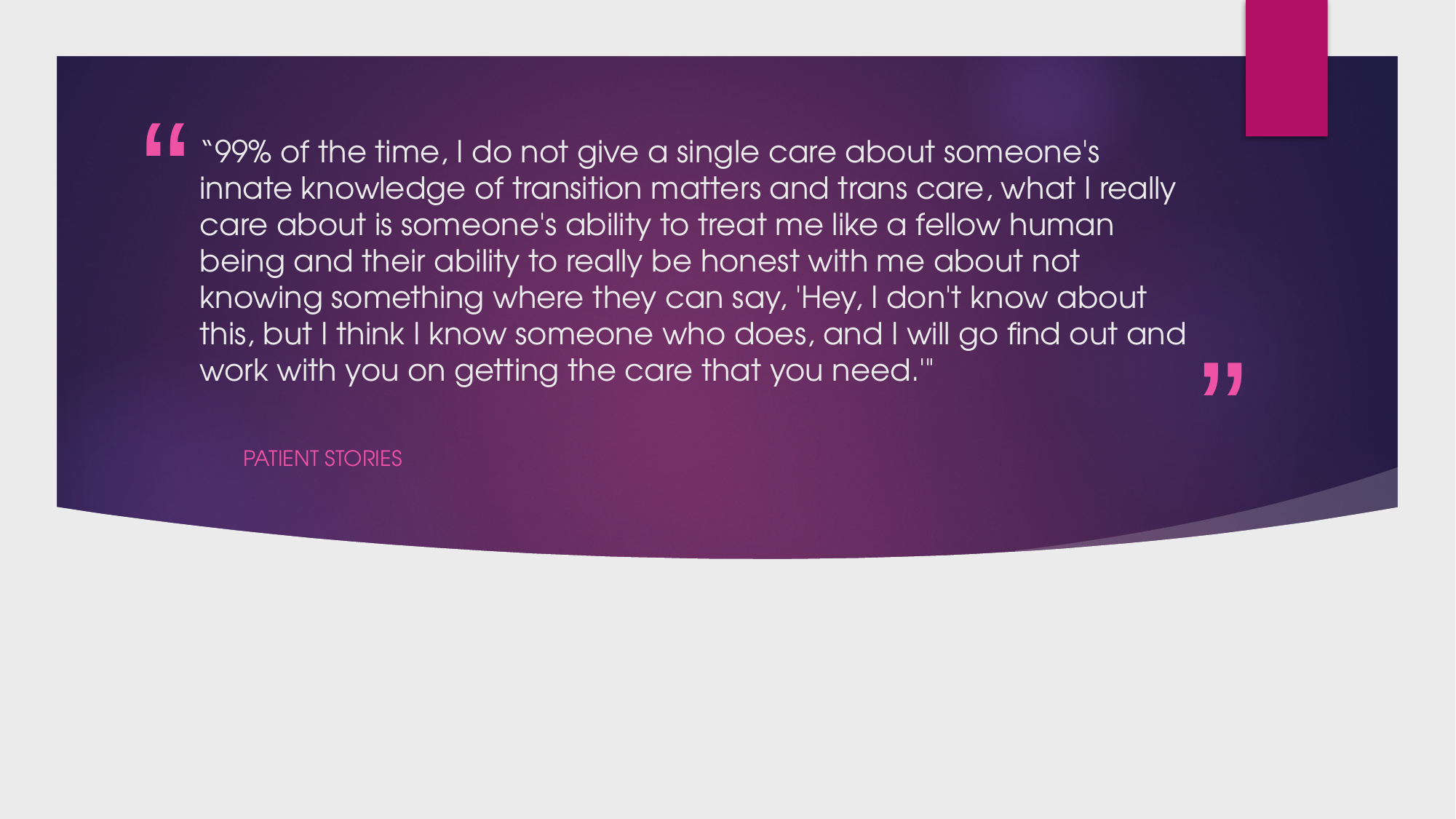

# “99% of the time, I do not give a single care about someone's innate knowledge of transition matters and trans care, what I really care about is someone's ability to treat me like a fellow human being and their ability to really be honest with me about not knowing something where they can say, 'Hey, I don't know about this, but I think I know someone who does, and I will go find out and work with you on getting the care that you need.'"
Patient stories